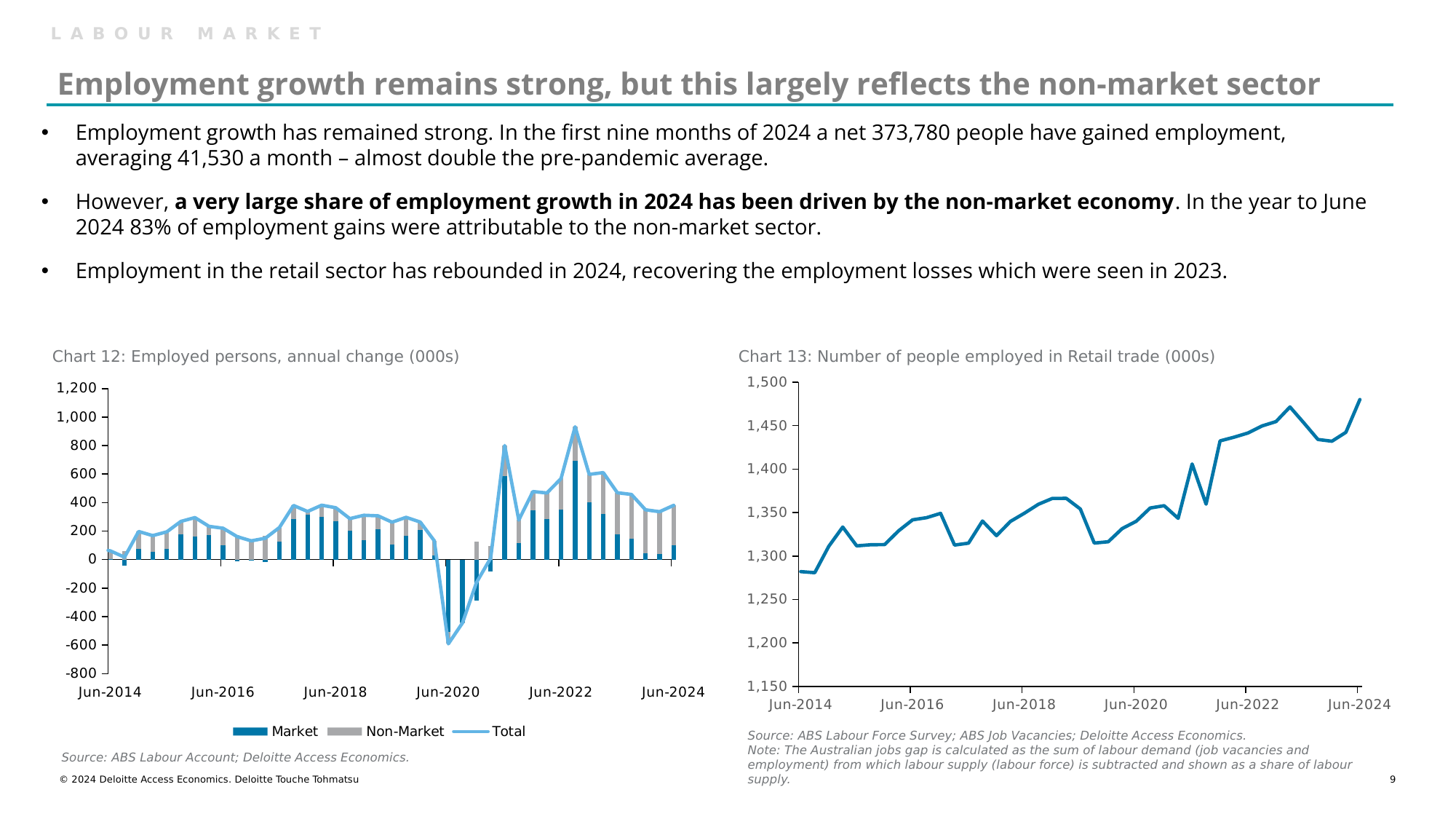

LABOUR MARKET
| Employment growth remains strong, but this largely reflects the non-market sector |
| --- |
Employment growth has remained strong. In the first nine months of 2024 a net 373,780 people have gained employment, averaging 41,530 a month – almost double the pre-pandemic average.
However, a very large share of employment growth in 2024 has been driven by the non-market economy. In the year to June 2024 83% of employment gains were attributable to the non-market sector.
Employment in the retail sector has rebounded in 2024, recovering the employment losses which were seen in 2023.
Chart 12: Employed persons, annual change (000s)

Chart 13: Number of people employed in Retail trade (000s)

### Chart

| Category |  |
|---|---|
| 41791 | 1282.03791884644 |
| 41883 | 1280.78233825583 |
| 41974 | 1311.09562186394 |
| 42064 | 1333.36180003261 |
| 42156 | 1311.66844822494 |
| 42248 | 1312.9754256118 |
| 42339 | 1313.16492369089 |
| 42430 | 1329.09379716398 |
| 42522 | 1341.69731120093 |
| 42614 | 1344.17140577622 |
| 42705 | 1349.12372428491 |
| 42795 | 1312.61145855358 |
| 42887 | 1314.85644970015 |
| 42979 | 1340.28980235107 |
| 43070 | 1323.42197240463 |
| 43160 | 1339.85058433223 |
| 43252 | 1349.30013122236 |
| 43344 | 1359.61698766387 |
| 43435 | 1366.31907624563 |
| 43525 | 1366.3950102275 |
| 43617 | 1354.17798090245 |
| 43709 | 1314.93650680713 |
| 43800 | 1316.4431614375 |
| 43891 | 1331.63145428275 |
| 43983 | 1339.99857551351 |
| 44075 | 1355.29993787587 |
| 44166 | 1357.90707206927 |
| 44256 | 1343.42827092893 |
| 44348 | 1405.96760172199 |
| 44440 | 1359.6865187806 |
| 44531 | 1432.53071163813 |
| 44621 | 1436.74052741332 |
| 44713 | 1441.59864578368 |
| 44805 | 1449.66847974472 |
| 44896 | 1454.7275034709 |
| 44986 | 1471.54888099426 |
| 45078 | 1453.07394822085 |
| 45170 | 1434.12713167374 |
| 45261 | 1432.10742243305 |
| 45352 | 1442.35264057307 |
| 45444 | 1480.06015007212 |

### Chart

| Category | Market | Non-Market | Total |
|---|---|---|---|
| 34578 | None | None | None |
| 34669 | None | None | None |
| 34759 | None | None | None |
| 34851 | None | None | None |
| 34943 | 187.63560864768715 | 51.11058046264293 | 238.74618911033008 |
| 35034 | 179.62865027229236 | 45.21723114527822 | 224.84588141757058 |
| 35125 | 134.64666956937344 | 44.42152923029721 | 179.06819879967065 |
| 35217 | 121.46745478514822 | -1.164251257497881 | 120.30320352765034 |
| 35309 | 38.682747425626985 | 45.283939049721994 | 83.96668647534898 |
| 35400 | -23.770068356972843 | 75.82037792124174 | 52.0503095642689 |
| 35490 | 19.479296944425187 | 41.6785526248359 | 61.15784956926109 |
| 35582 | -70.36765153546276 | 67.80429041892285 | -2.563361116539909 |
| 35674 | 44.37658099870259 | 47.76836598958721 | 92.1449469882898 |
| 35765 | 74.95977419849805 | 52.03262773134338 | 126.99240192984144 |
| 35855 | 21.35527685341549 | 84.57422056307428 | 105.92949741648977 |
| 35947 | 152.3370377274905 | 51.1231736529694 | 203.4602113804599 |
| 36039 | 174.73411439567553 | 13.523463147995699 | 188.25757754367123 |
| 36130 | 171.81457089975447 | -49.1003661313041 | 122.71420476845037 |
| 36220 | 222.4426786032518 | -50.22631142881232 | 172.21636717443948 |
| 36312 | 167.67832431845545 | -26.016026291935304 | 141.66229802652015 |
| 36404 | 94.37300765674536 | 7.877071054872886 | 102.25007871161824 |
| 36495 | 192.23428080652593 | 21.431016746502564 | 213.6652975530285 |
| 36586 | 200.9910761880792 | 11.905142616830972 | 212.89621880491018 |
| 36678 | 239.4419408405647 | 22.897432513365857 | 262.33937335393057 |
| 36770 | 295.08800084285394 | 21.562425437988168 | 316.6504262808421 |
| 36861 | 130.76156645986066 | 42.278711764379295 | 173.04027822423996 |
| 36951 | 85.57748320948303 | 51.045202598415926 | 136.62268580789896 |
| 37043 | 47.45564131930587 | 68.36666178638416 | 115.82230310569003 |
| 37135 | -38.11913124336115 | 80.98800824438013 | 42.86887700101897 |
| 37226 | 1.279505713105209 | 114.74392577395611 | 116.02343148706132 |
| 37316 | 61.07116423228399 | 88.46765080898695 | 149.53881504127094 |
| 37408 | 106.84840144665577 | 36.83281846041427 | 143.68121990707004 |
| 37500 | 162.29475984499277 | 30.315401157137785 | 192.61016100213055 |
| 37591 | 253.19495809447653 | 18.34463519096289 | 271.5395932854394 |
| 37681 | 169.74630955059 | 67.17095095818013 | 236.91726050877014 |
| 37773 | 113.796561503661 | 77.13929125885761 | 190.9358527625186 |
| 37865 | 141.23781428926395 | 54.99278033538485 | 196.2305946246488 |
| 37956 | 123.88205065769671 | 34.20533770963311 | 158.08738836732982 |
| 38047 | 133.3520769067727 | 32.64403622081727 | 165.99611312758998 |
| 38139 | 147.95524593848404 | 57.18081010817605 | 205.1360560466601 |
| 38231 | 160.44032985216018 | 33.81244026316108 | 194.25277011532125 |
| 38322 | 160.18270458414554 | 68.0868735741642 | 228.26957815830974 |
| 38412 | 269.89757760638713 | 54.67308643610386 | 324.570664042491 |
| 38504 | 314.3132023804428 | 42.25900301837828 | 356.5722053988211 |
| 38596 | 228.27965002652127 | 109.20104430788933 | 337.4806943344106 |
| 38687 | 180.04058775483009 | 55.56439339970075 | 235.60498115453083 |
| 38777 | 92.86604808110678 | 108.62960376669207 | 201.49565184779885 |
| 38869 | 146.3469360842637 | 90.11998924953559 | 236.46692533379928 |
| 38961 | 236.00358923332715 | 77.93975418047148 | 313.94334341379863 |
| 39052 | 263.2653116949241 | 90.60578286867576 | 353.87109456359985 |
| 39142 | 341.3989146885724 | -19.458797507972122 | 321.9401171806003 |
| 39234 | 320.08340805050466 | -14.52763687610286 | 305.5557711744018 |
| 39326 | 287.2110277922384 | -26.661479892039097 | 260.5495479001993 |
| 39417 | 317.51205394227145 | -4.112951398372843 | 313.3991025438986 |
| 39508 | 231.39030491613448 | 109.44248986496586 | 340.83279478110035 |
| 39600 | 194.5409068774552 | 120.09587187954321 | 314.6367787569984 |
| 39692 | 151.10246909645502 | 117.26793351594642 | 268.37040261240145 |
| 39783 | 54.82831573558724 | 142.343356532313 | 197.17167226790025 |
| 39873 | -35.80279330022495 | 131.44541138412433 | 95.64261808389938 |
| 39965 | -115.17973445142889 | 131.67318277402774 | 16.49344832259885 |
| 40057 | -137.88920752076774 | 151.65130262676666 | 13.762095105998924 |
| 40148 | -36.39642433588415 | 126.367687814884 | 89.97126347899984 |
| 40238 | 101.96596743969167 | 32.21408261380793 | 134.1800500534996 |
| 40330 | 149.79271685036474 | 82.72868117423695 | 232.5213980246017 |
| 40422 | 217.02322597980856 | 72.04317845399237 | 289.0664044338009 |
| 40513 | 181.75072223150346 | 96.22552428689596 | 277.9762465183994 |
| 40603 | 132.74152258315735 | 150.42964972064283 | 283.1711723038002 |
| 40695 | 87.84852024689644 | 118.18240732360391 | 206.03092757050035 |
| 40787 | 85.67360561950773 | 97.18847627989271 | 182.86208189940044 |
| 40878 | 84.06965819778088 | -12.081042993480878 | 71.9886152043 |
| 40969 | 109.00731848070427 | 13.59464907069605 | 122.60196755140032 |
| 41061 | 124.30453973180738 | 27.86585777019127 | 152.17039750199865 |
| 41153 | 154.920637493884 | -7.736071080383226 | 147.18456641350076 |
| 41244 | 71.93969164528244 | 117.04261703231896 | 188.9823086776014 |
| 41334 | 45.91298089697557 | 63.402292801223666 | 109.31527369819923 |
| 41426 | 75.24535932341678 | 42.18577725458499 | 117.43113657800177 |
| 41518 | -20.019005110822036 | 98.41153591442071 | 78.39253080359867 |
| 41609 | -40.849600381436176 | 13.544850835734906 | -27.30474954570127 |
| 41699 | 8.508675158460392 | 73.95074118673938 | 82.45941634519977 |
| 41791 | 1.4265739699585538 | 59.62425110404001 | 61.05082507399857 |
| 41883 | -42.54653997247988 | 59.51855865137986 | 16.972018678899985 |
| 41974 | 74.61148070833951 | 122.88531520966308 | 197.4967959180026 |
| 42064 | 52.80859128764678 | 115.72161861835411 | 168.5302099060009 |
| 42156 | 76.45199228918136 | 118.20671136371811 | 194.65870365289948 |
| 42248 | 177.16645511243405 | 90.89257134946683 | 268.0590264619009 |
| 42339 | 163.504086002853 | 131.22131341184468 | 294.7253994146977 |
| 42430 | 172.6099789205382 | 60.708312639160795 | 233.318291559699 |
| 42522 | 98.09196670230995 | 121.86166036239092 | 219.95362706470087 |
| 42614 | -10.60842602631783 | 171.40251935451533 | 160.7940933281975 |
| 42705 | -2.469678545869101 | 134.0799607361705 | 131.6102821903014 |
| 42795 | -16.62242383908415 | 166.77589632198396 | 150.15347248289982 |
| 42887 | 125.42471033664151 | 99.81723106895788 | 225.2419414055994 |
| 42979 | 285.33390678417345 | 94.47356904212756 | 379.807475826301 |
| 43070 | 317.5285182633379 | 20.166660959461296 | 337.6951792227992 |
| 43160 | 300.12928153576286 | 81.63568868133825 | 381.7649702171011 |
| 43252 | 268.8315937488933 | 95.20581650170698 | 364.03741025060026 |
| 43344 | 202.7538649034359 | 84.90074375186396 | 287.65460865529985 |
| 43435 | 134.94753279714496 | 176.2306312130545 | 311.17816401019945 |
| 43525 | 211.61974533273678 | 95.75455961436137 | 307.37430494709815 |
| 43617 | 107.98042666287074 | 154.54715270753013 | 262.5275793704009 |
| 43709 | 165.92607317867623 | 130.62957374912367 | 296.5556469277999 |
| 43800 | 205.98834079303742 | 57.704296418364265 | 263.6926372114017 |
| 43891 | 27.071042512170607 | 105.2882211154315 | 132.3592636276021 |
| 43983 | -508.13179288751417 | -83.26304547938616 | -591.3948383669003 |
| 44075 | -441.31256462514466 | -3.843267449855375 | -445.15583207500003 |
| 44166 | -287.1734849600307 | 127.0926335726308 | -160.0808513873999 |
| 44256 | -83.72266025582394 | 93.22324987772527 | 9.500589621901327 |
| 44348 | 584.1000754045344 | 216.5401866820639 | 800.6402620865983 |
| 44440 | 114.83959952981604 | 162.44646163128482 | 277.28606116110086 |
| 44531 | 347.43611775080353 | 129.898574744494 | 477.33469249529753 |
| 44621 | 286.2091969326975 | 181.5891512339017 | 467.7983481665992 |
| 44713 | 352.0545807790113 | 216.299629796089 | 568.3542105751003 |
| 44805 | 695.0458428398724 | 237.24886244732716 | 932.2947052871996 |
| 44896 | 399.63682520385373 | 198.52630336914717 | 598.1631285730009 |
| 44986 | 319.15822132851827 | 291.28322001467905 | 610.4414413431973 |
| 45078 | 174.8648635405425 | 294.4434201247577 | 469.3082836653002 |
| 45170 | 148.5747495624546 | 308.4564306996449 | 457.0311802620995 |
| 45261 | 42.87148285740659 | 306.7474019216934 | 349.6188847791 |
| 45352 | 40.47925836933064 | 295.82696595427115 | 336.3062243236018 |
| 45444 | 102.01855111689838 | 278.6774826637029 | 380.6960337806013 |
Source: ABS Labour Force Survey; ABS Job Vacancies; Deloitte Access Economics.
Note: The Australian jobs gap is calculated as the sum of labour demand (job vacancies and employment) from which labour supply (labour force) is subtracted and shown as a share of labour supply.
Source: ABS Labour Account; Deloitte Access Economics.